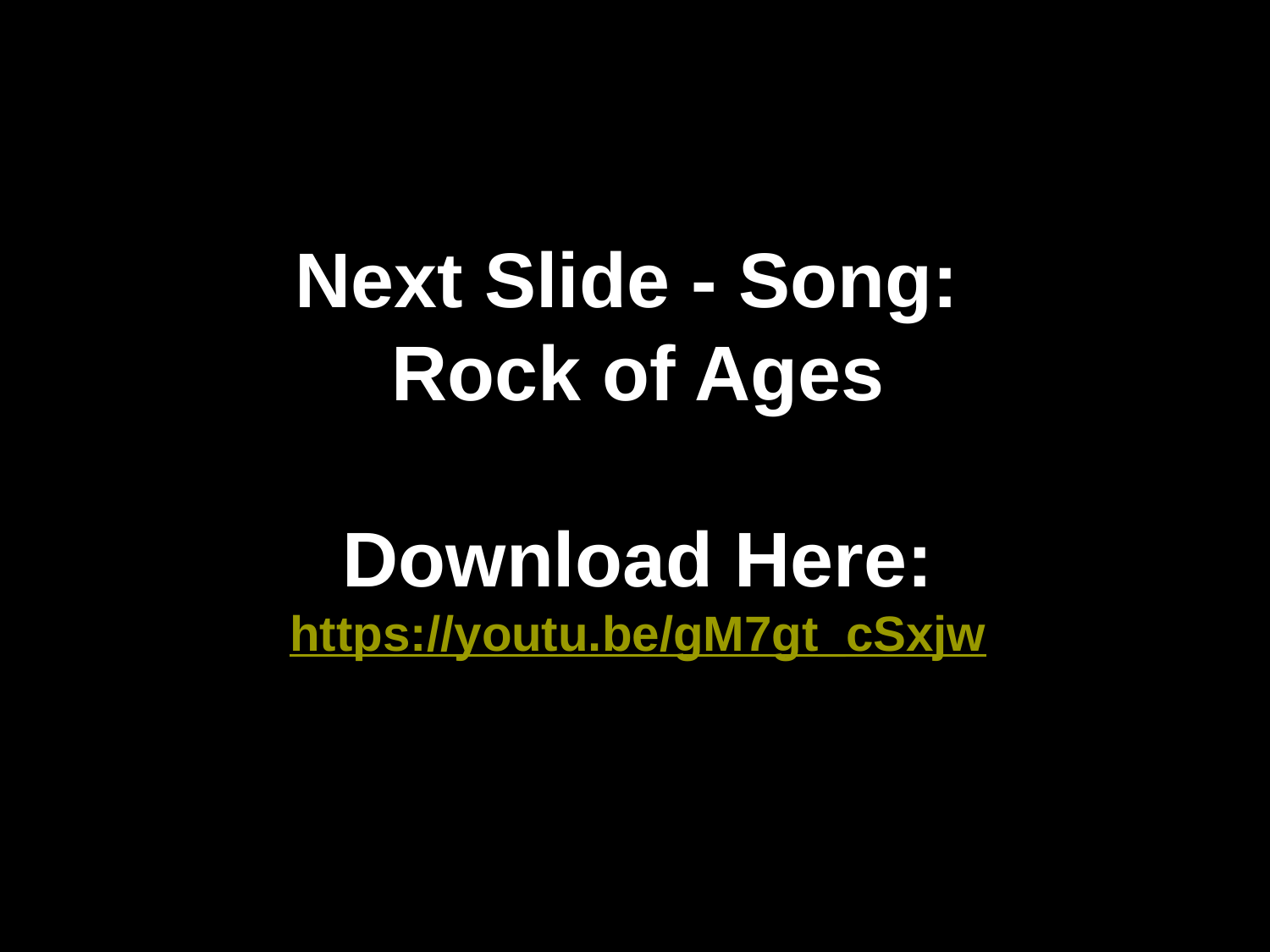

Next Slide - Song:
Rock of Ages
Download Here:
https://youtu.be/gM7gt_cSxjw